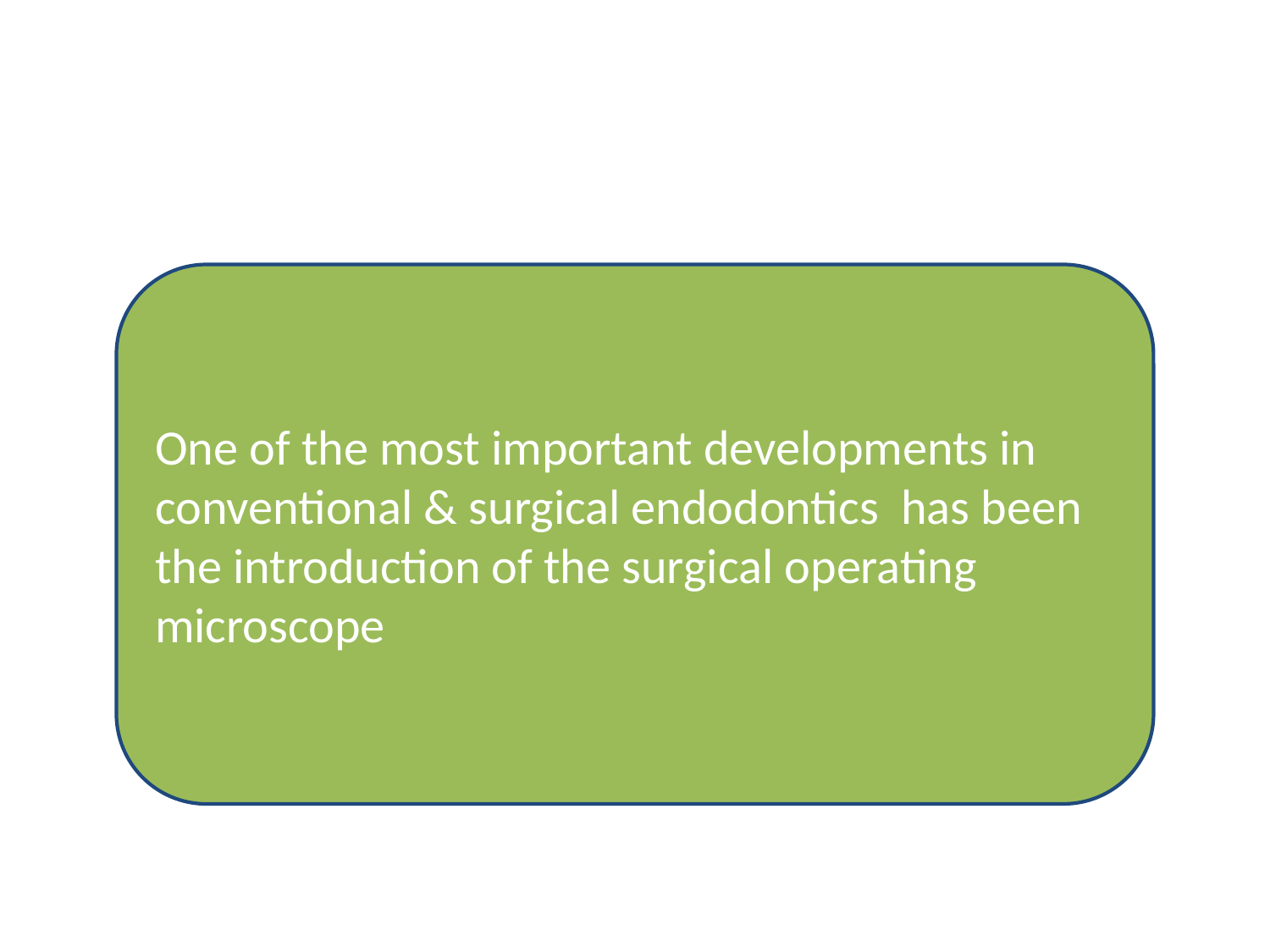

One of the most important developments in conventional & surgical endodontics  has been the introduction of the surgical operating microscope